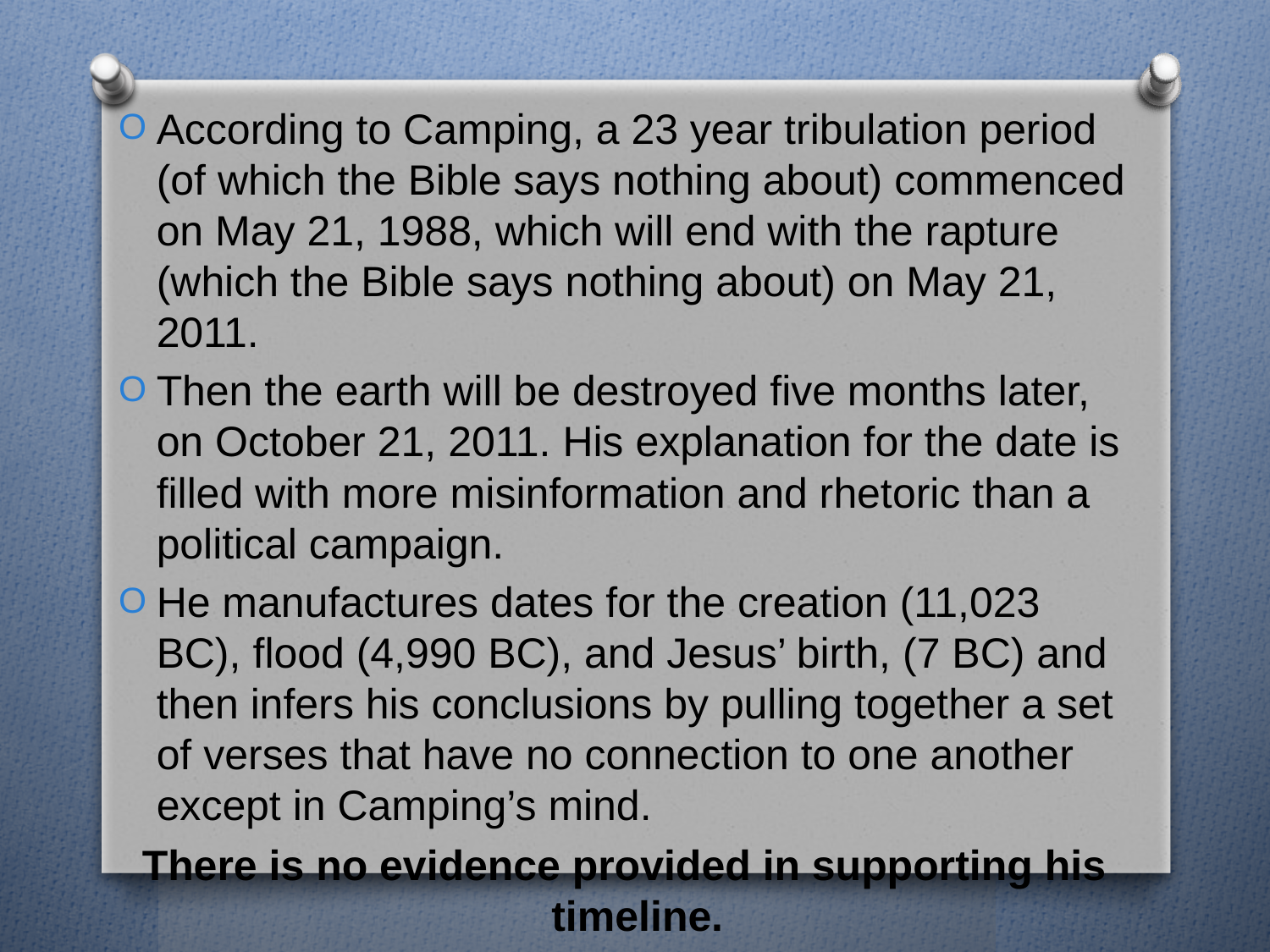

According to Camping, a 23 year tribulation period (of which the Bible says nothing about) commenced on May 21, 1988, which will end with the rapture (which the Bible says nothing about) on May 21, 2011.
Then the earth will be destroyed five months later, on October 21, 2011. His explanation for the date is filled with more misinformation and rhetoric than a political campaign.
He manufactures dates for the creation (11,023 BC), flood (4,990 BC), and Jesus’ birth, (7 BC) and then infers his conclusions by pulling together a set of verses that have no connection to one another except in Camping’s mind.
There is no evidence provided in supporting his timeline.